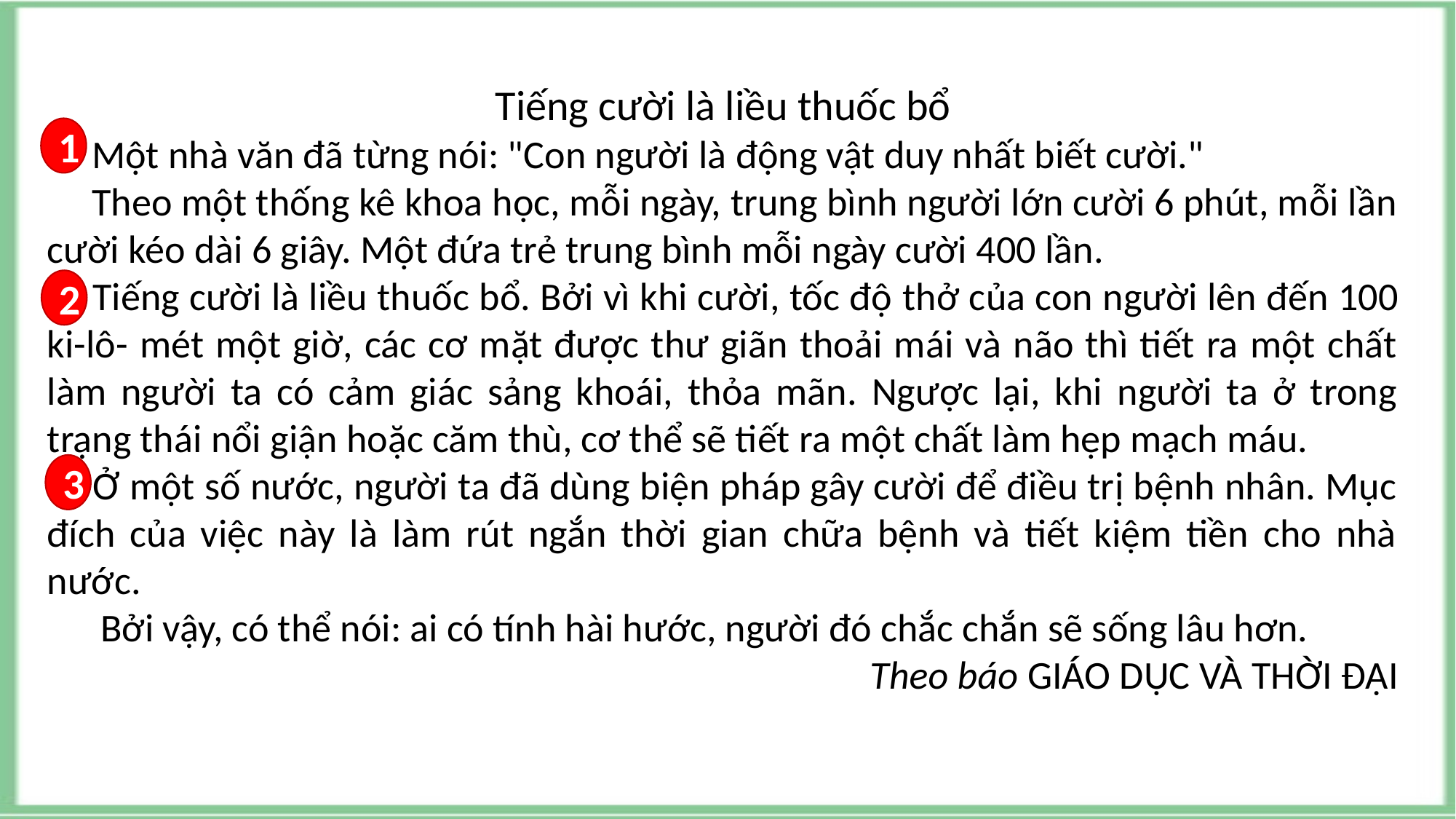

Tiếng cười là liều thuốc bổ
     Một nhà văn đã từng nói: "Con người là động vật duy nhất biết cười."
     Theo một thống kê khoa học, mỗi ngày, trung bình người lớn cười 6 phút, mỗi lần cười kéo dài 6 giây. Một đứa trẻ trung bình mỗi ngày cười 400 lần.
     Tiếng cười là liều thuốc bổ. Bởi vì khi cười, tốc độ thở của con người lên đến 100 ki-lô- mét một giờ, các cơ mặt được thư giãn thoải mái và não thì tiết ra một chất làm người ta có cảm giác sảng khoái, thỏa mãn. Ngược lại, khi người ta ở trong trạng thái nổi giận hoặc căm thù, cơ thể sẽ tiết ra một chất làm hẹp mạch máu.
     Ở một số nước, người ta đã dùng biện pháp gây cười để điều trị bệnh nhân. Mục đích của việc này là làm rút ngắn thời gian chữa bệnh và tiết kiệm tiền cho nhà nước.
      Bởi vậy, có thể nói: ai có tính hài hước, người đó chắc chắn sẽ sống lâu hơn.
Theo báo GIÁO DỤC VÀ THỜI ĐẠI
1
2
3